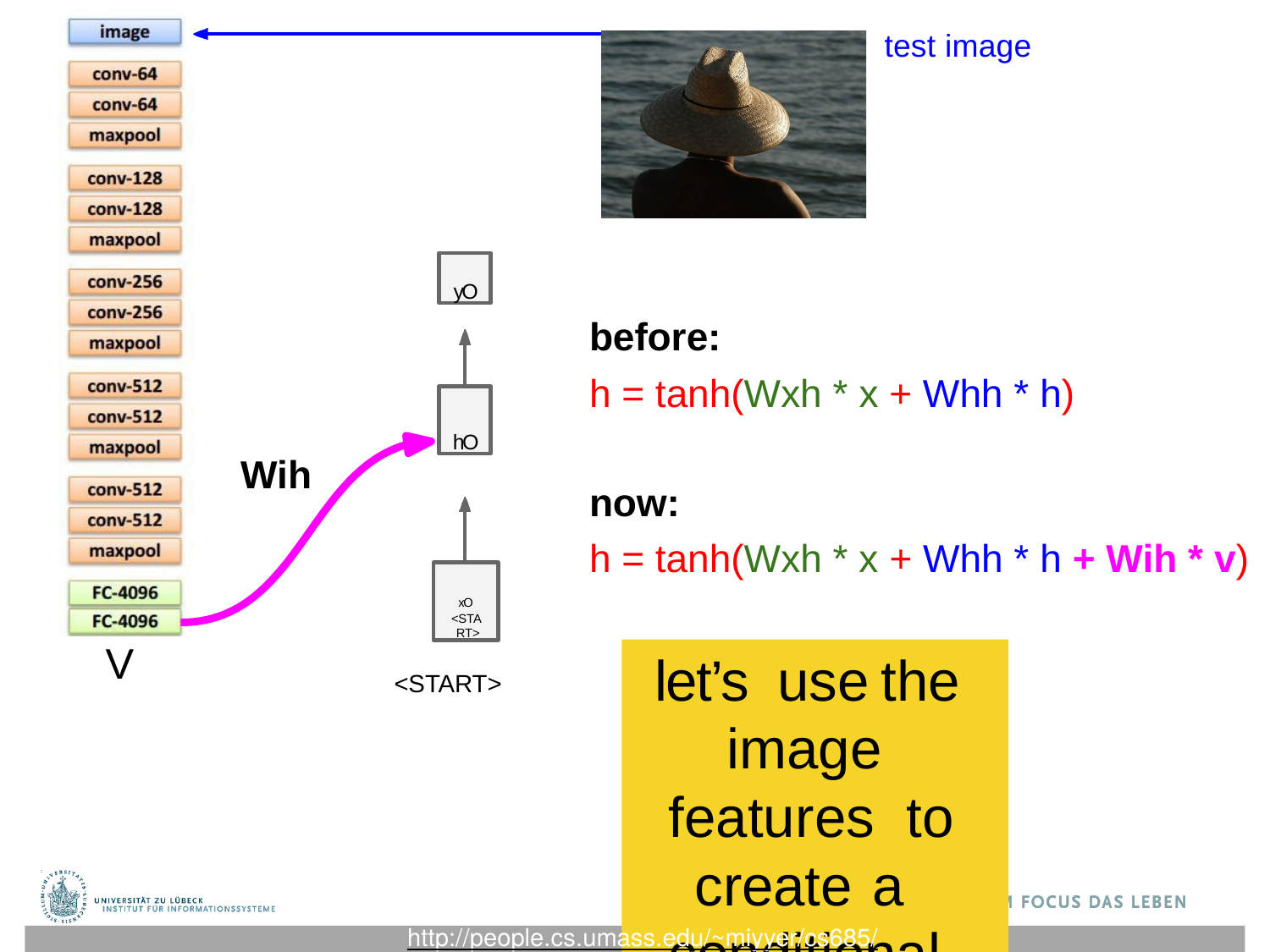

test image

yO
before:
h = tanh(Wxh * x + Whh * h)

hO

Wih
now:
h = tanh(Wxh * x + Whh * h + Wih * v)

xO
<STA  RT>
V

let’s	use	the  image	features  to	create	a   conditional	LM
<START>
http://people.cs.umass.edu/~miyyer/cs685/